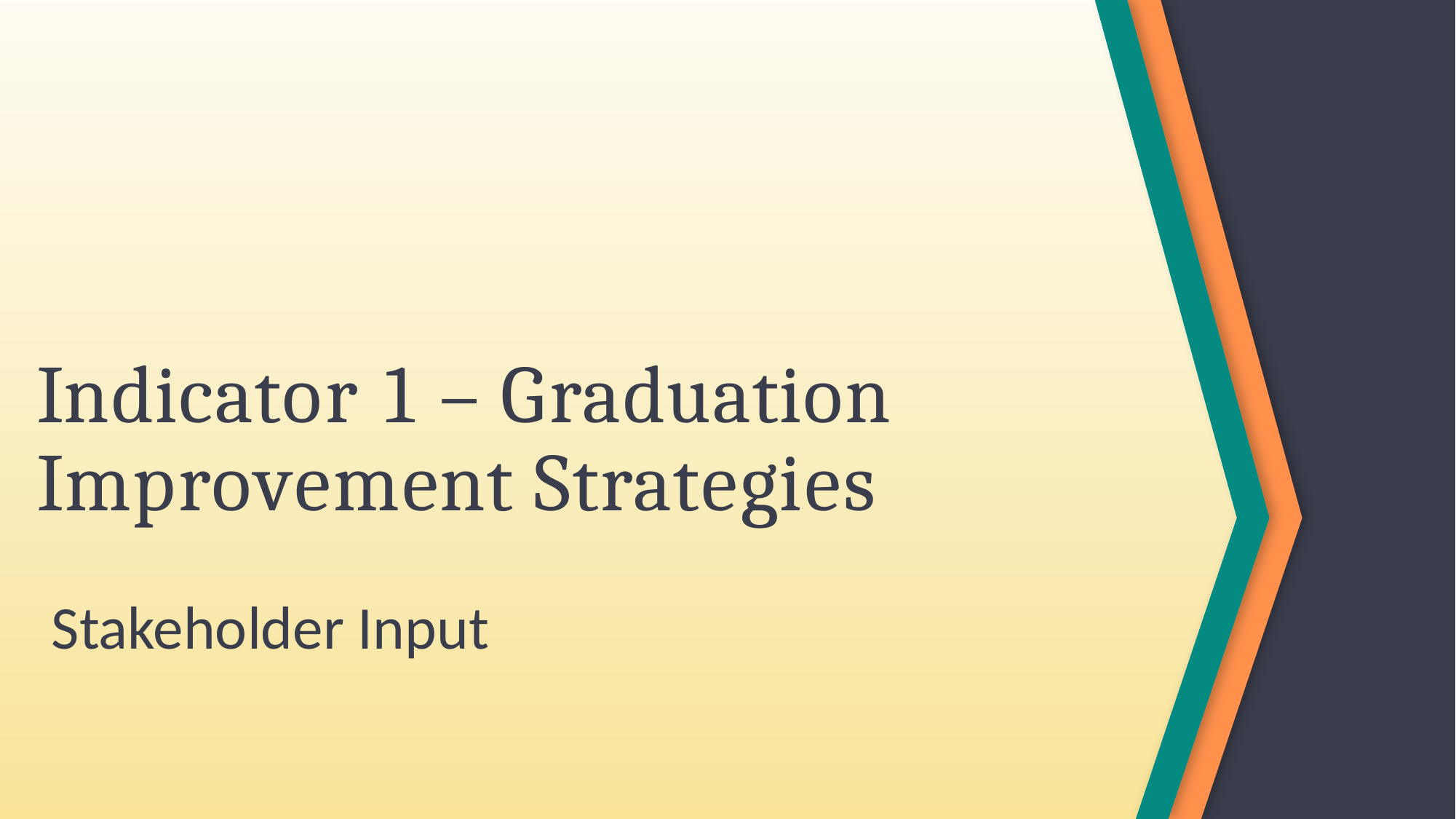

# Indicator 1 – Graduation Improvement Strategies
Stakeholder Input